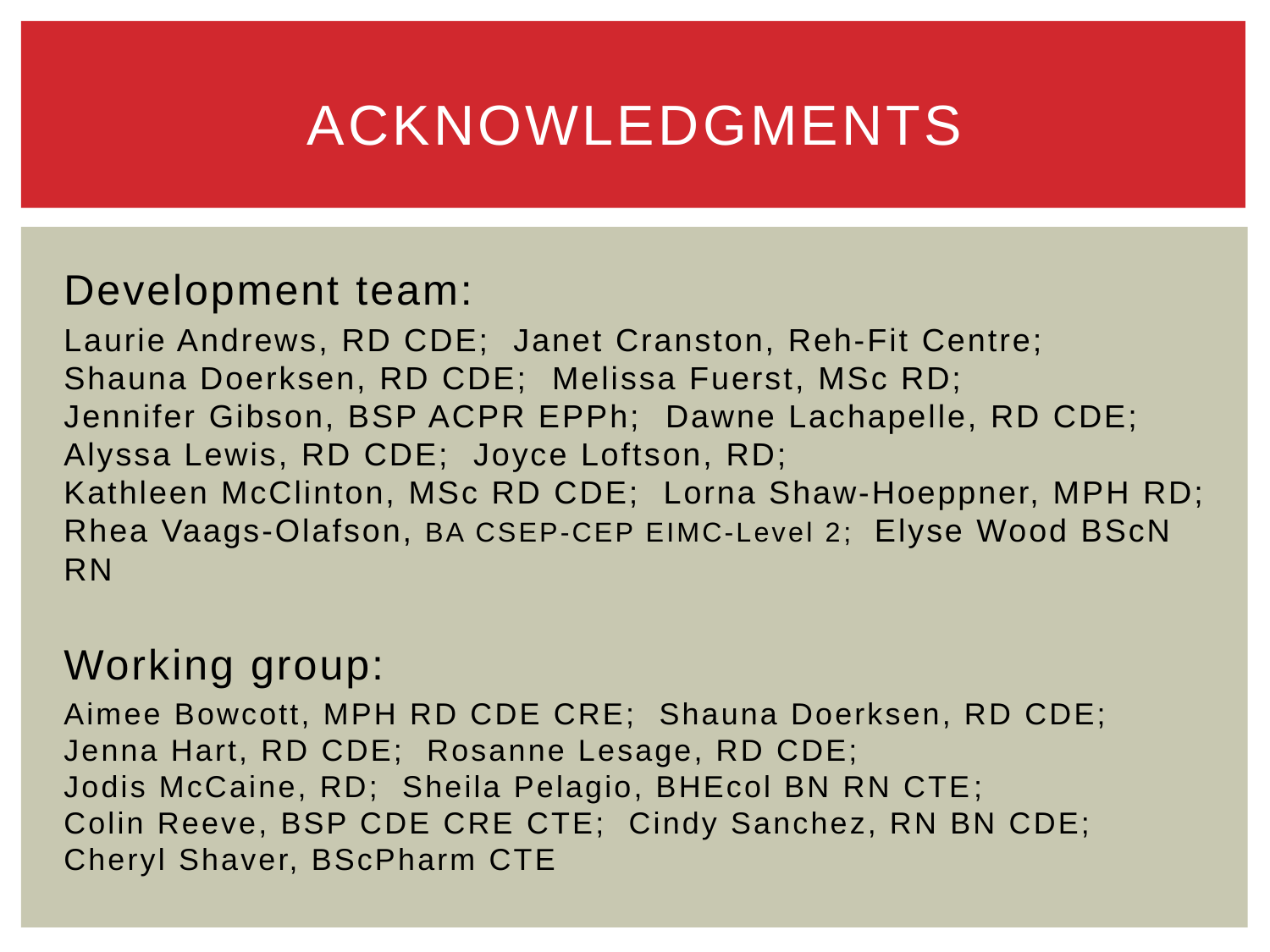

# ACKNOWLEDGMENTS
Development team:
Laurie Andrews, RD CDE;  Janet Cranston, Reh-Fit Centre;
Shauna Doerksen, RD CDE;  Melissa Fuerst, MSc RD;
Jennifer Gibson, BSP ACPR EPPh;  Dawne Lachapelle, RD CDE;
Alyssa Lewis, RD CDE;  Joyce Loftson, RD;
Kathleen McClinton, MSc RD CDE;  Lorna Shaw-Hoeppner, MPH RD;
Rhea Vaags-Olafson, BA CSEP-CEP EIMC-Level 2;  Elyse Wood BScN RN

Working group:
Aimee Bowcott, MPH RD CDE CRE;  Shauna Doerksen, RD CDE;
Jenna Hart, RD CDE;  Rosanne Lesage, RD CDE;​
Jodis McCaine, RD;  Sheila Pelagio, BHEcol BN RN CTE;
Colin Reeve, BSP CDE CRE CTE;  Cindy Sanchez, RN BN CDE;
Cheryl Shaver, BScPharm CTE